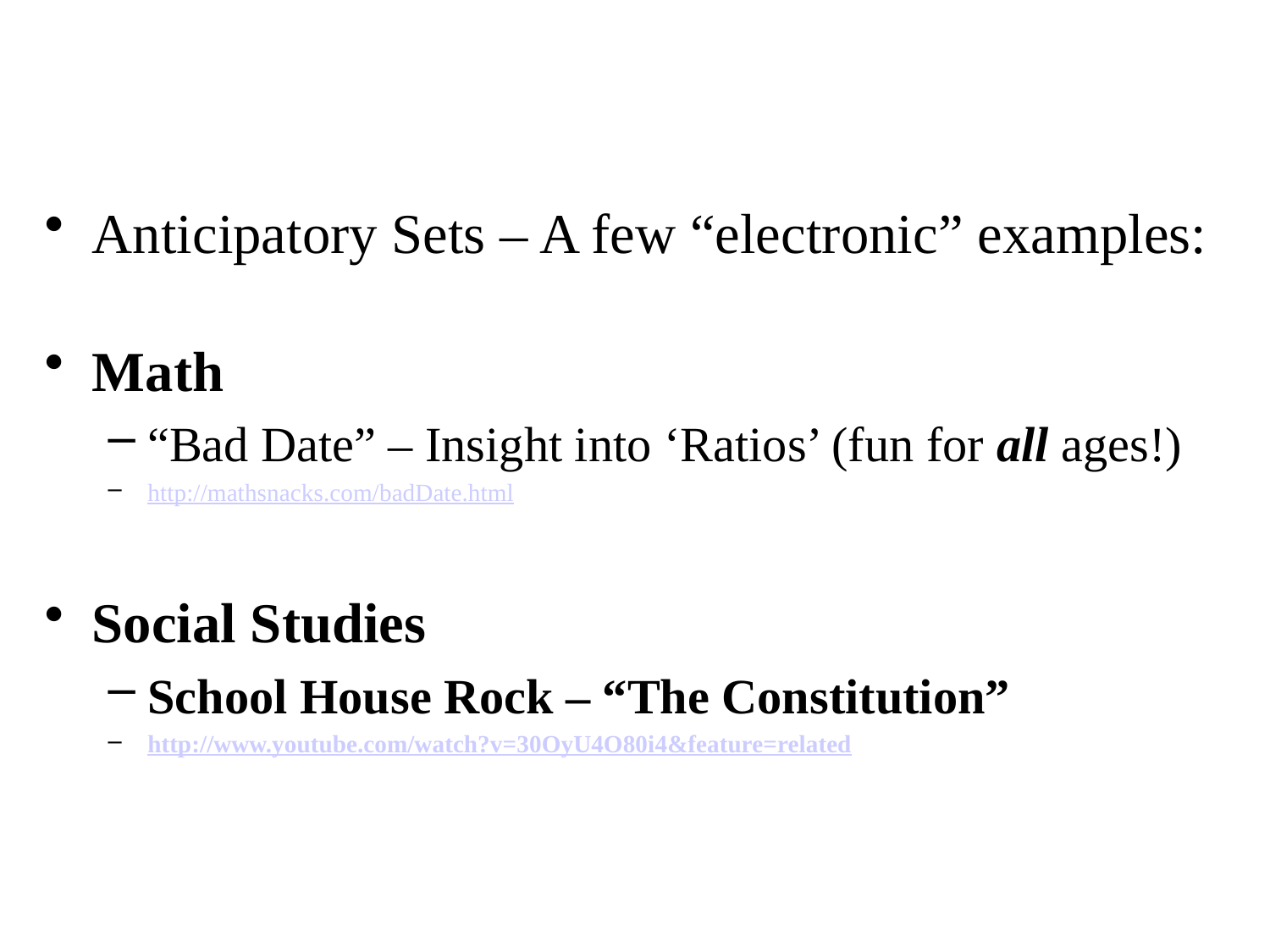

Anticipatory Sets – A few “electronic” examples:

Math
“Bad Date” – Insight into ‘Ratios’ (fun for all ages!)
http://mathsnacks.com/badDate.html

Social Studies
School House Rock – “The Constitution”
http://www.youtube.com/watch?v=30OyU4O80i4&feature=related